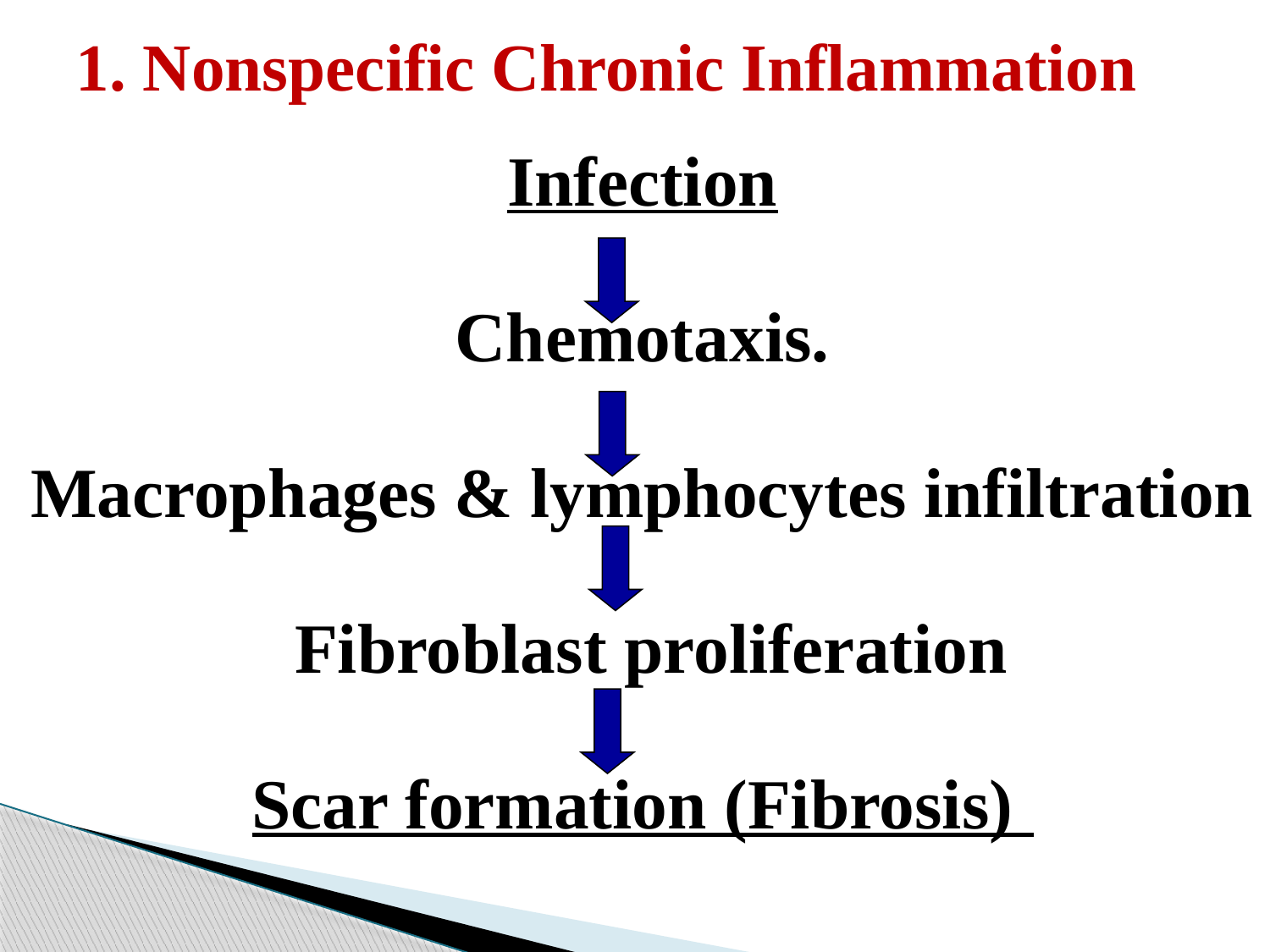

# 1. Nonspecific Chronic Inflammation
Infection

Chemotaxis.

Macrophages & lymphocytes infiltration

  Fibroblast proliferation

Scar formation (Fibrosis)